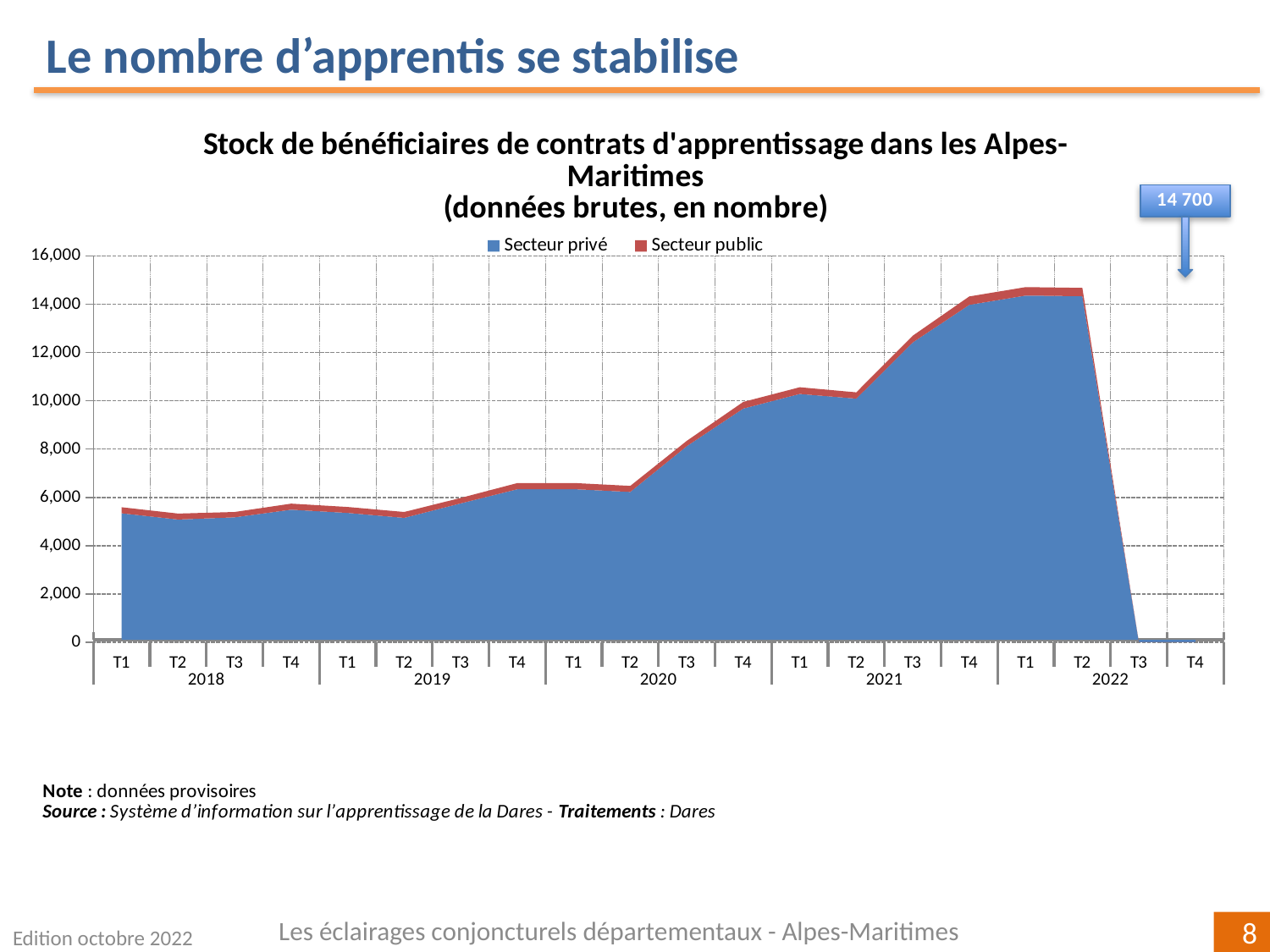

Le nombre d’apprentis se stabilise

[unsupported chart]

Les éclairages conjoncturels départementaux - Alpes-Maritimes
Edition octobre 2022
8